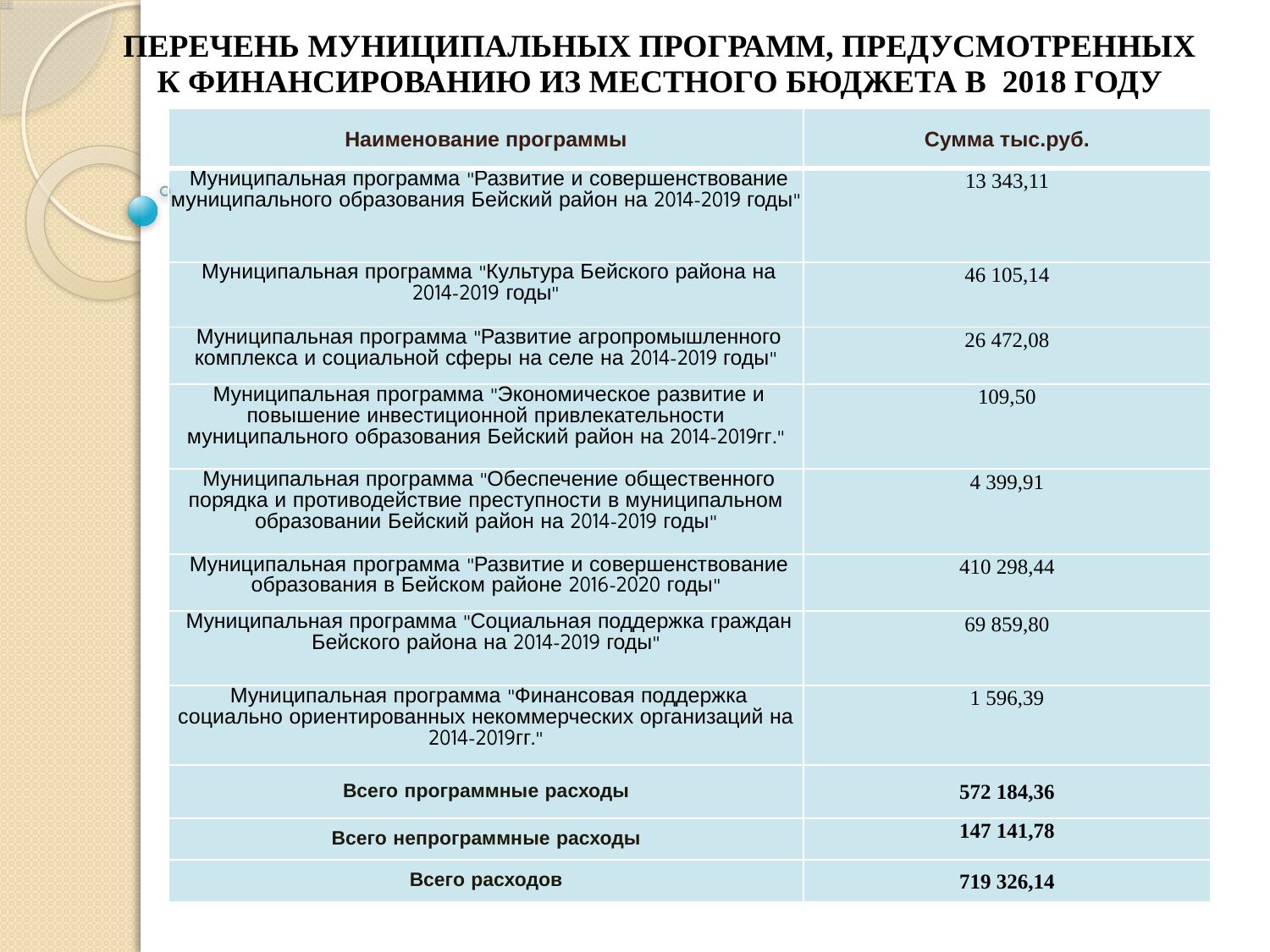

Перечень муниципальных программ, предусмотренных к финансированию из местного бюджета в  2018 году
| Наименование программы | Сумма тыс.руб. |
| --- | --- |
| Муниципальная программа "Развитие и совершенствование муниципального образования Бейский район на 2014-2019 годы" | 13 343,11 |
| Муниципальная программа "Культура Бейского района на 2014-2019 годы" | 46 105,14 |
| Муниципальная программа "Развитие агропромышленного комплекса и социальной сферы на селе на 2014-2019 годы" | 26 472,08 |
| Муниципальная программа "Экономическое развитие и повышение инвестиционной привлекательности муниципального образования Бейский район на 2014-2019гг." | 109,50 |
| Муниципальная программа "Обеспечение общественного порядка и противодействие преступности в муниципальном образовании Бейский район на 2014-2019 годы" | 4 399,91 |
| Муниципальная программа "Развитие и совершенствование образования в Бейском районе 2016-2020 годы" | 410 298,44 |
| Муниципальная программа "Социальная поддержка граждан Бейского района на 2014-2019 годы" | 69 859,80 |
| Муниципальная программа "Финансовая поддержка социально ориентированных некоммерческих организаций на 2014-2019гг." | 1 596,39 |
| Всего программные расходы | 572 184,36 |
| Всего непрограммные расходы | 147 141,78 |
| Всего расходов | 719 326,14 |